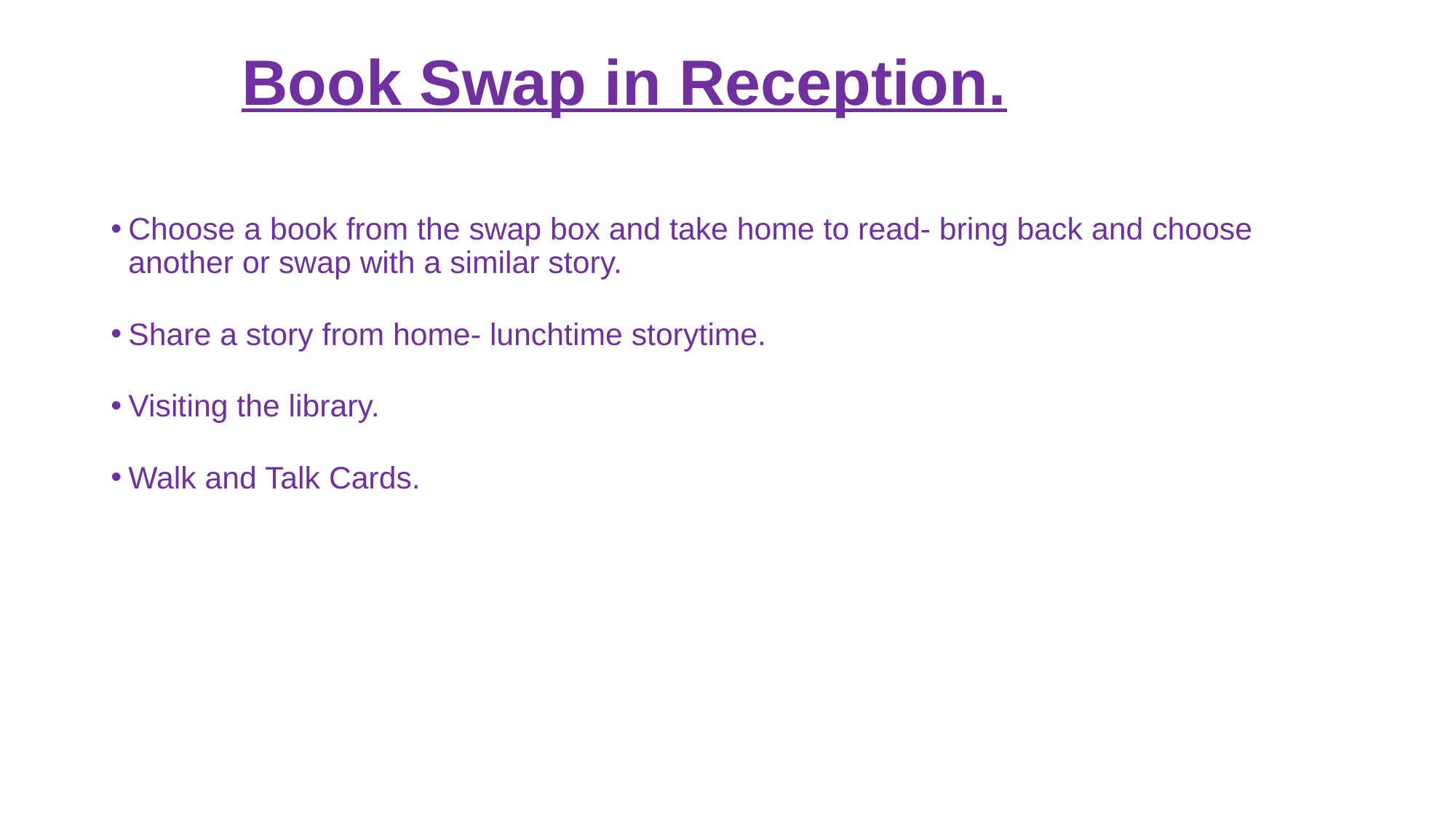

# Book Swap in Reception.

Choose a book from the swap box and take home to read- bring back and choose another or swap with a similar story.

Share a story from home- lunchtime storytime.

Visiting the library.

Walk and Talk Cards.